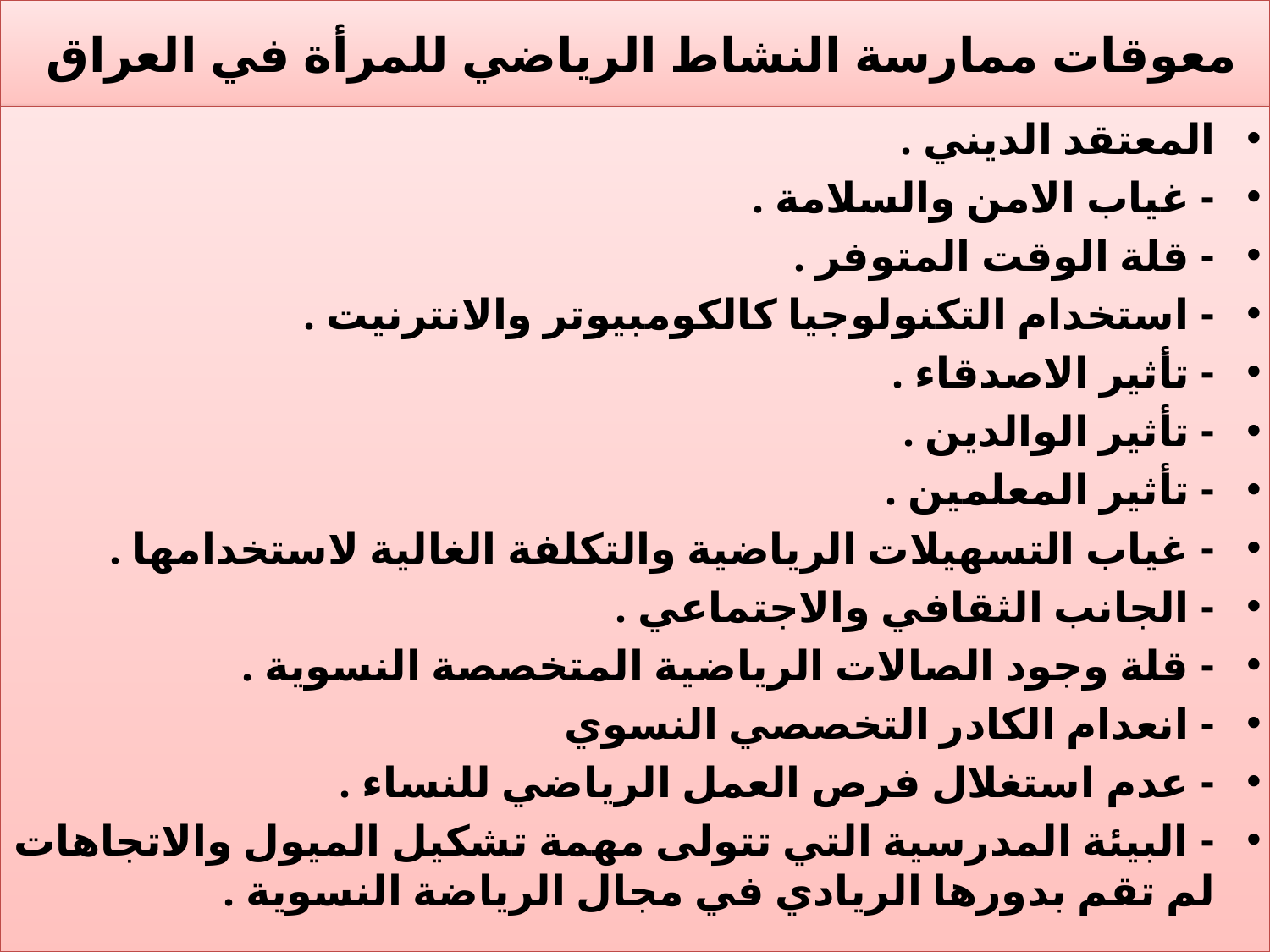

# معوقات ممارسة النشاط الرياضي للمرأة في العراق
المعتقد الديني .
- غياب الامن والسلامة .
- قلة الوقت المتوفر .
- استخدام التكنولوجيا كالكومبيوتر والانترنيت .
- تأثير الاصدقاء .
- تأثير الوالدين .
- تأثير المعلمين .
- غياب التسهيلات الرياضية والتكلفة الغالية لاستخدامها .
- الجانب الثقافي والاجتماعي .
- قلة وجود الصالات الرياضية المتخصصة النسوية .
- انعدام الكادر التخصصي النسوي
- عدم استغلال فرص العمل الرياضي للنساء .
- البيئة المدرسية التي تتولى مهمة تشكيل الميول والاتجاهات لم تقم بدورها الريادي في مجال الرياضة النسوية .